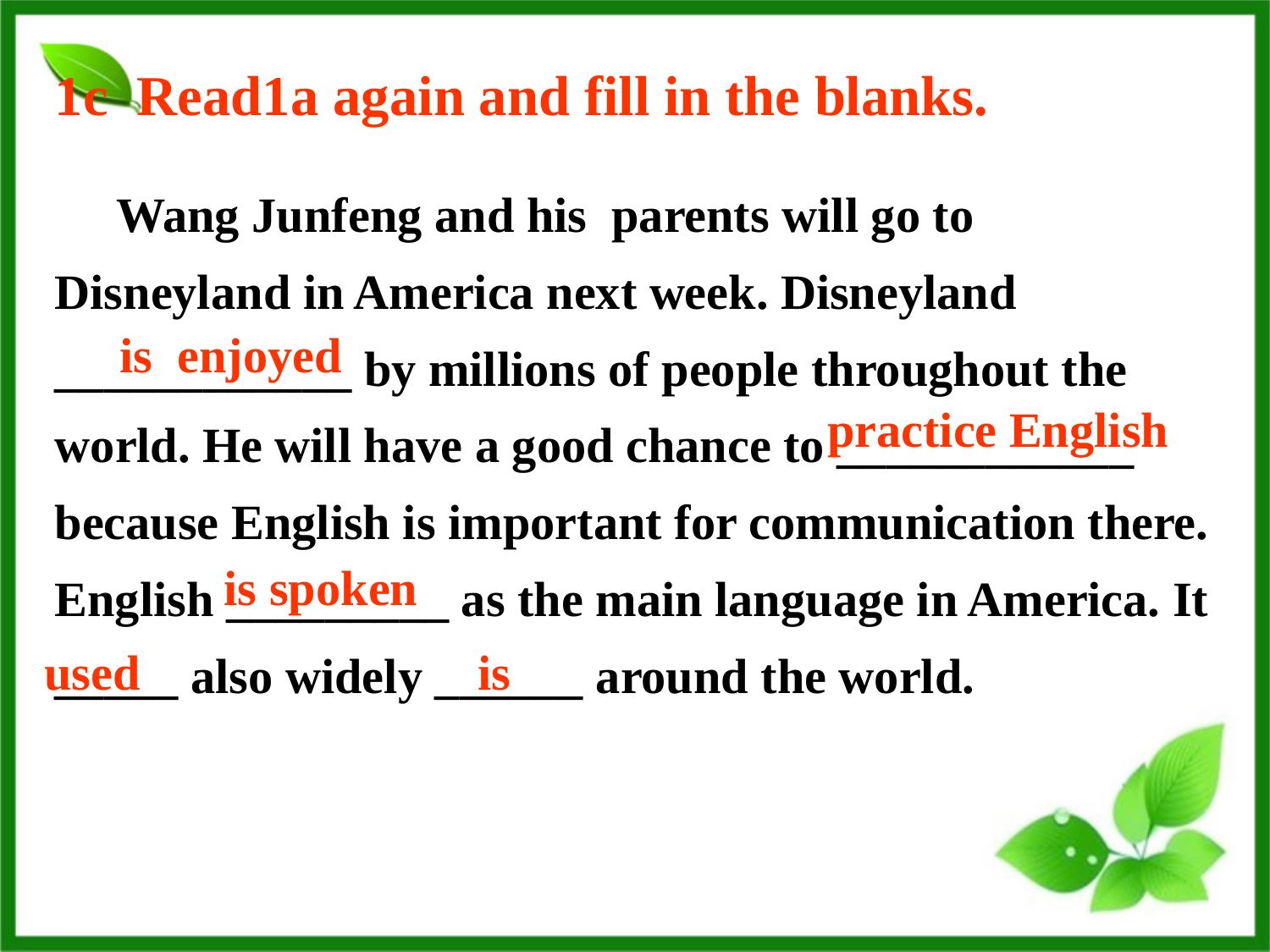

1c  Read1a again and fill in the blanks.
     Wang Junfeng and his  parents will go to Disneyland in America next week. Disneyland  ____________ by millions of people throughout the world. He will have a good chance to ____________ because English is important for communication there. English _________ as the main language in America. It _____ also widely ______ around the world.
 is  enjoyed
practice English
is spoken
used
is